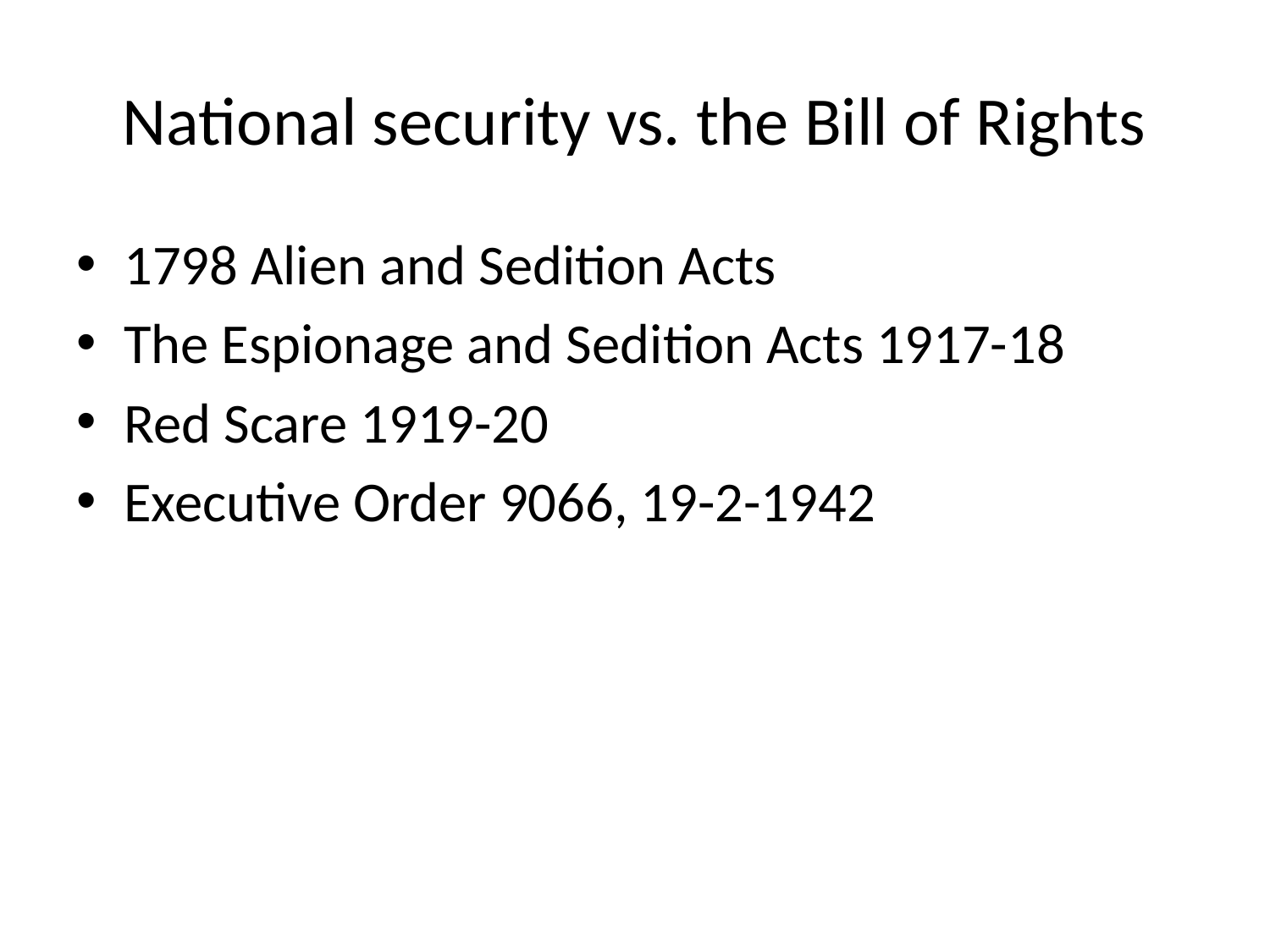

# National security vs. the Bill of Rights
1798 Alien and Sedition Acts
The Espionage and Sedition Acts 1917-18
Red Scare 1919-20
Executive Order 9066, 19-2-1942